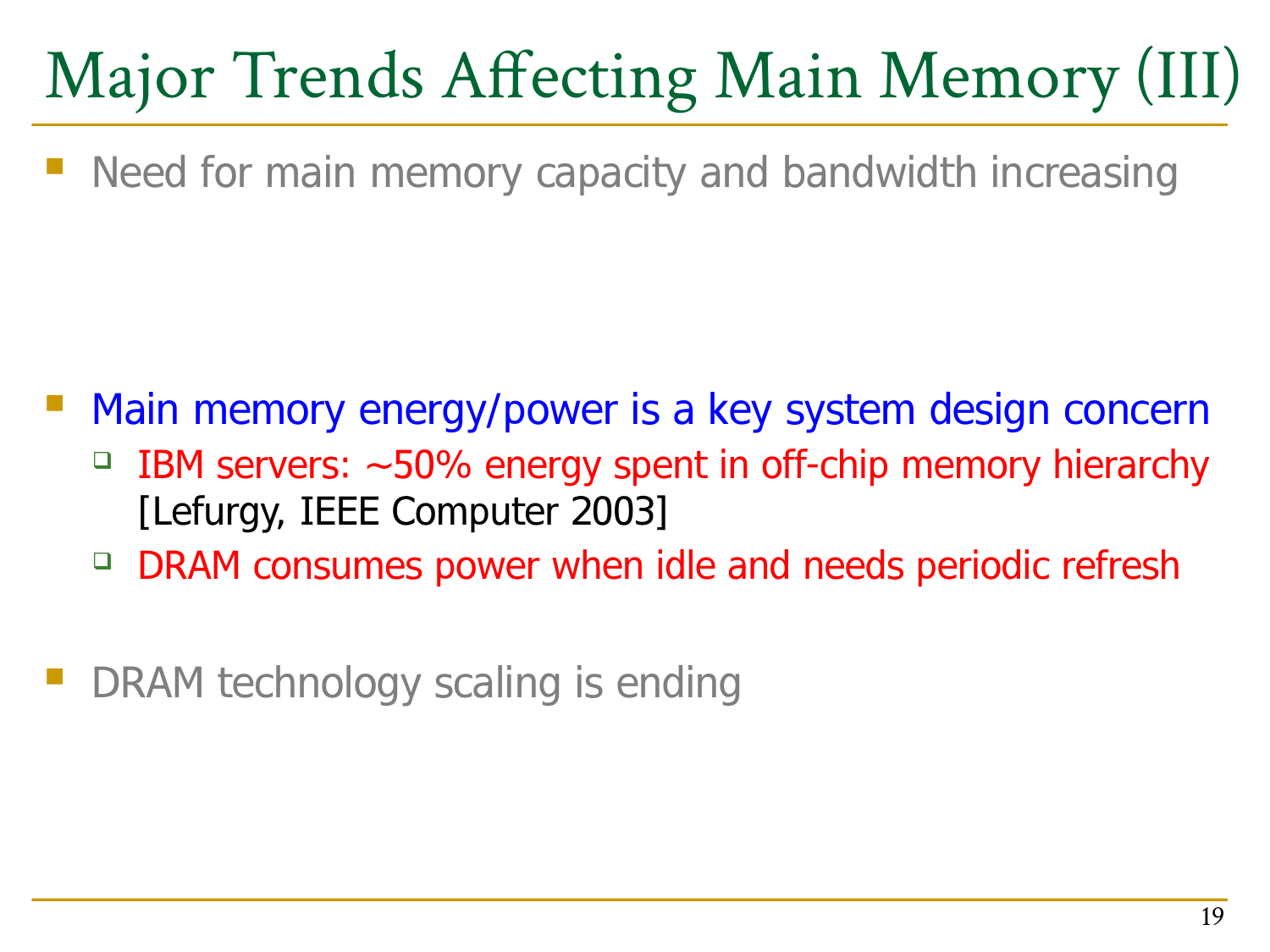

# Major Trends Affecting Main Memory (III)
Need for main memory capacity and bandwidth increasing

Main memory energy/power is a key system design concern
IBM servers: ~50% energy spent in off-chip memory hierarchy [Lefurgy, IEEE Computer 2003]
DRAM consumes power when idle and needs periodic refresh

DRAM technology scaling is ending

19